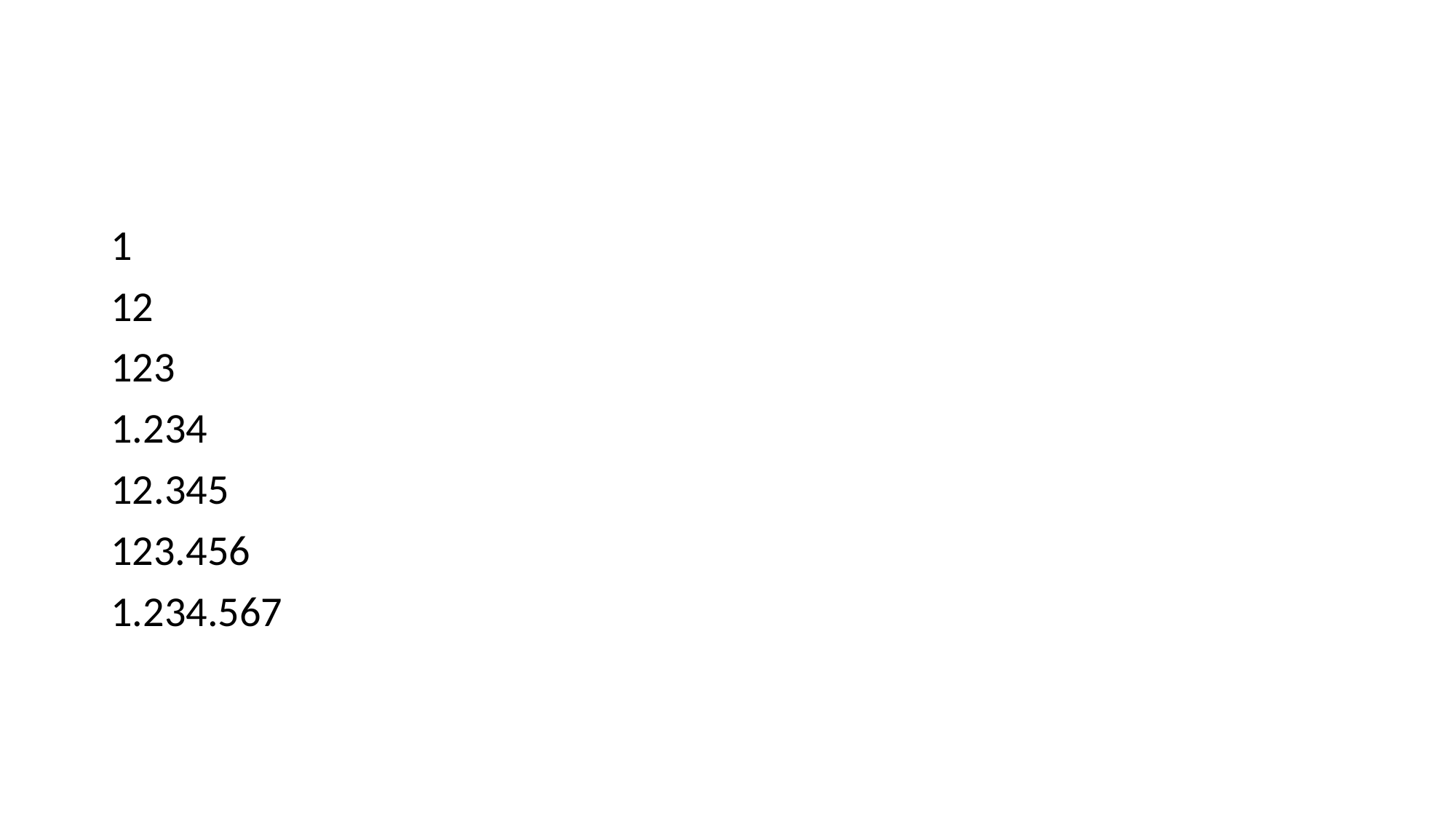

#
1
12
123
1.234
12.345
123.456
1.234.567